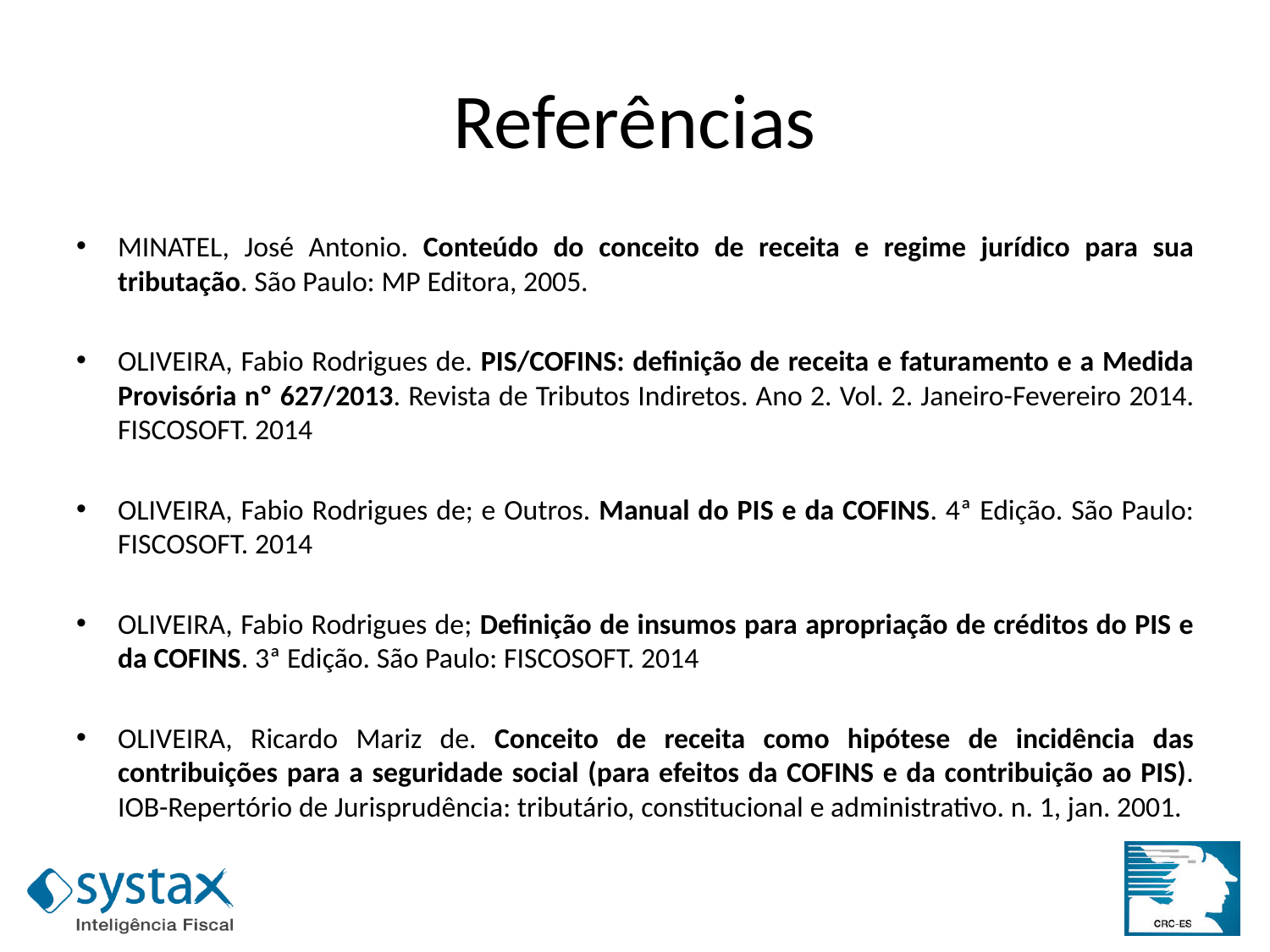

# Referências
MINATEL, José Antonio. Conteúdo do conceito de receita e regime jurídico para sua tributação. São Paulo: MP Editora, 2005.

OLIVEIRA, Fabio Rodrigues de. PIS/COFINS: definição de receita e faturamento e a Medida Provisória nº 627/2013. Revista de Tributos Indiretos. Ano 2. Vol. 2. Janeiro-Fevereiro 2014. FISCOSOFT. 2014

OLIVEIRA, Fabio Rodrigues de; e Outros. Manual do PIS e da COFINS. 4ª Edição. São Paulo: FISCOSOFT. 2014

OLIVEIRA, Fabio Rodrigues de; Definição de insumos para apropriação de créditos do PIS e da COFINS. 3ª Edição. São Paulo: FISCOSOFT. 2014

OLIVEIRA, Ricardo Mariz de. Conceito de receita como hipótese de incidência das contribuições para a seguridade social (para efeitos da COFINS e da contribuição ao PIS). IOB-Repertório de Jurisprudência: tributário, constitucional e administrativo. n. 1, jan. 2001.